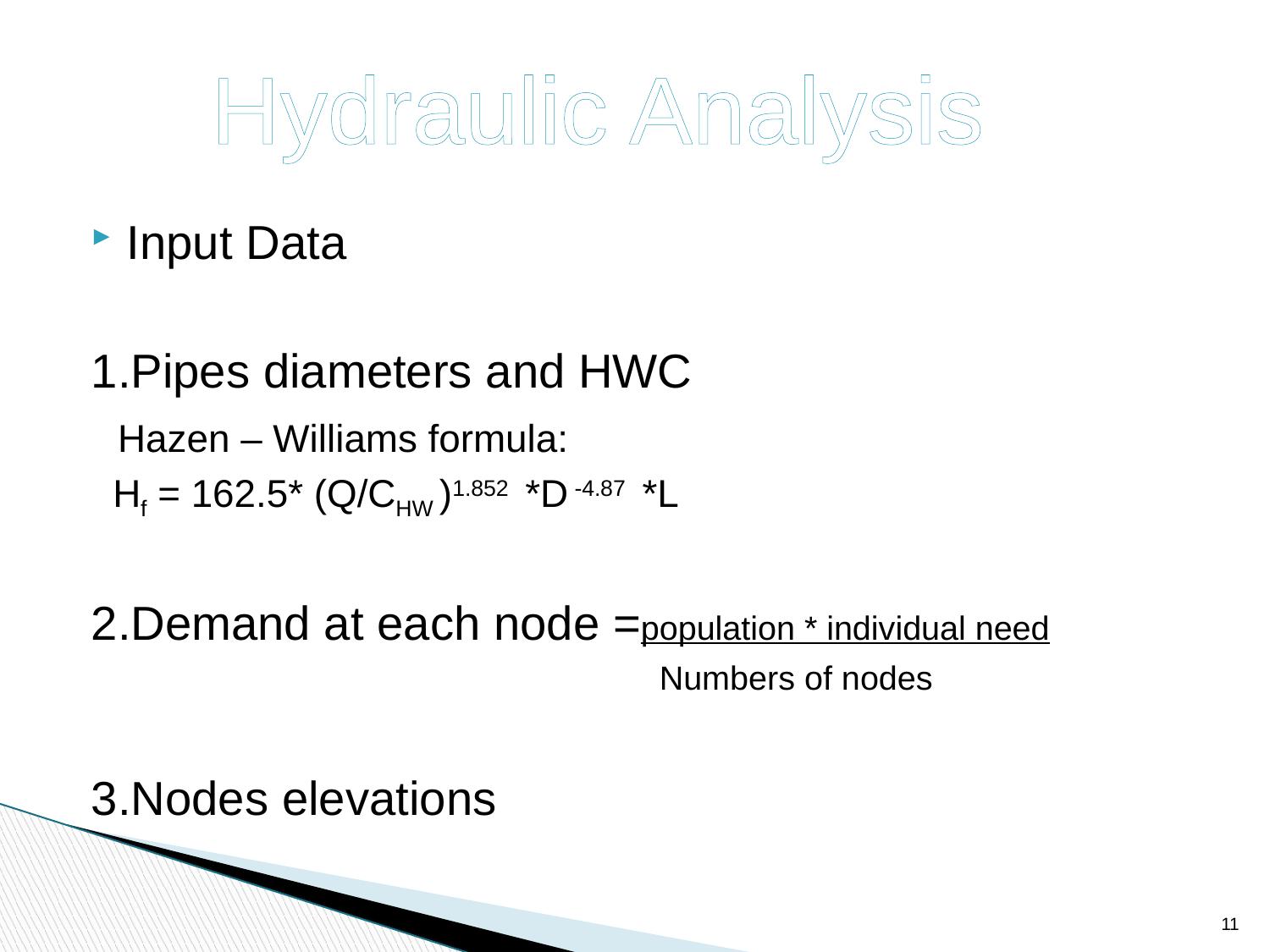

Hydraulic Analysis
Input Data

1.Pipes diameters and HWC
  Hazen – Williams formula:
  Hf = 162.5* (Q/CHW )1.852  *D -4.87  *L

2.Demand at each node =population * individual need
                                                             Numbers of nodes

3.Nodes elevations

11